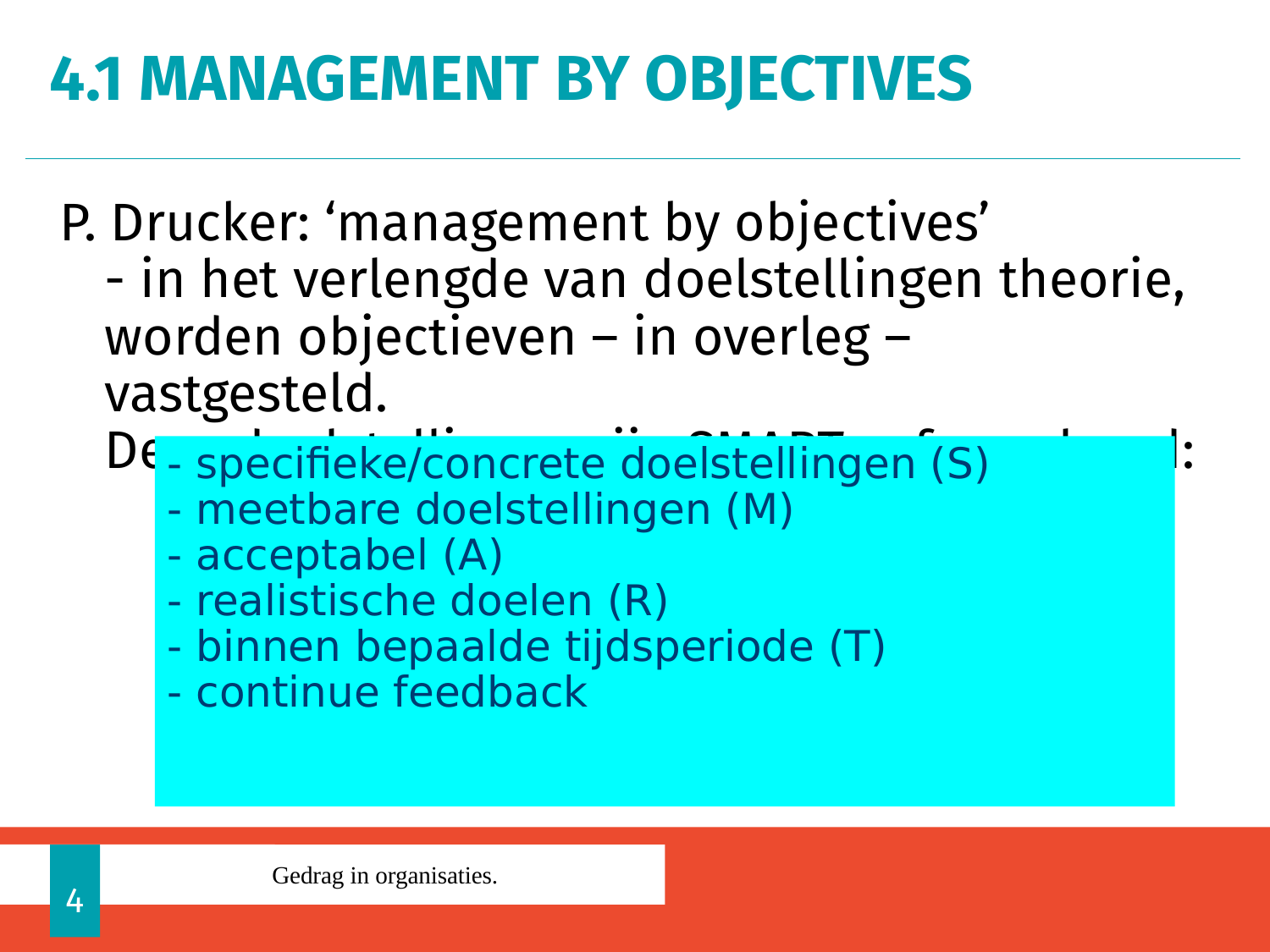

# 4.1 Management by objectives
P. Drucker: ‘management by objectives’
- in het verlengde van doelstellingen theorie, worden objectieven – in overleg – vastgesteld.
Deze doelstellingen zijn SMART geformuleerd:
- specifieke/concrete doelstellingen (S)
- meetbare doelstellingen (M)
- acceptabel (A)
- realistische doelen (R)
- binnen bepaalde tijdsperiode (T)
- continue feedback

4
Gedrag in organisaties.